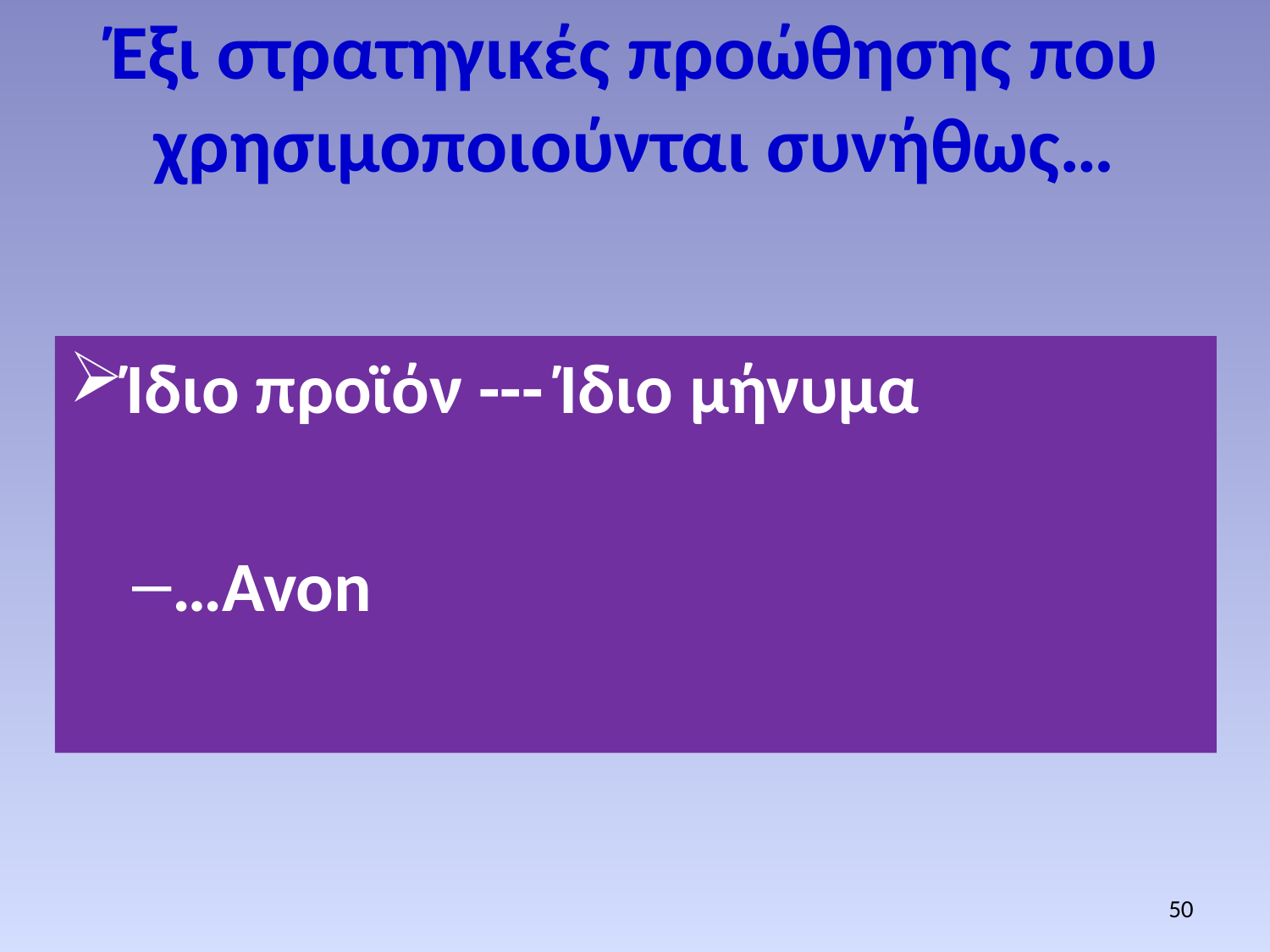

# Έξι στρατηγικές προώθησης που χρησιμοποιούνται συνήθως…
Ίδιο προϊόν --- Ίδιο μήνυμα

…Avon
50